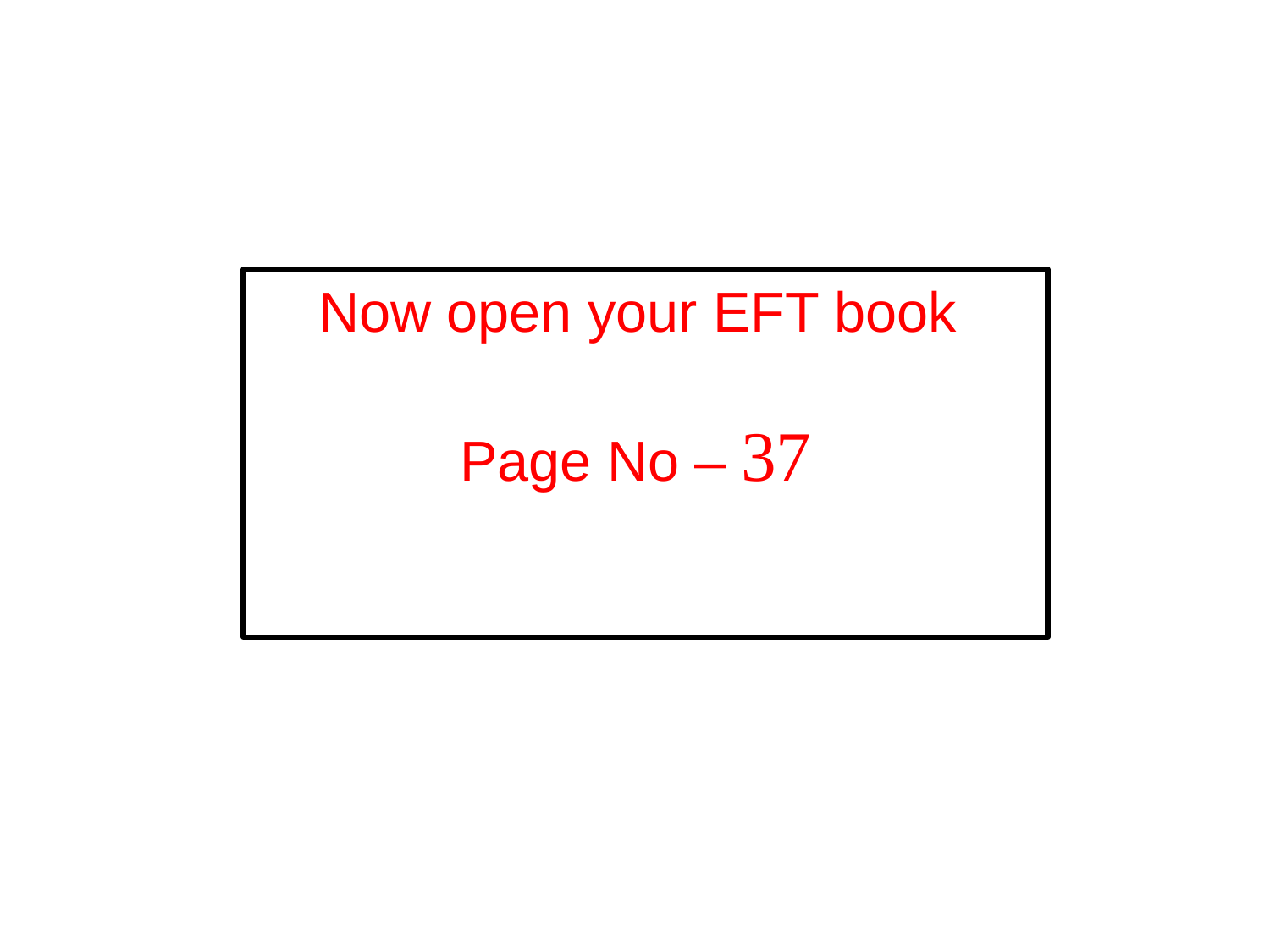

Now open your EFT book

Page No – 37